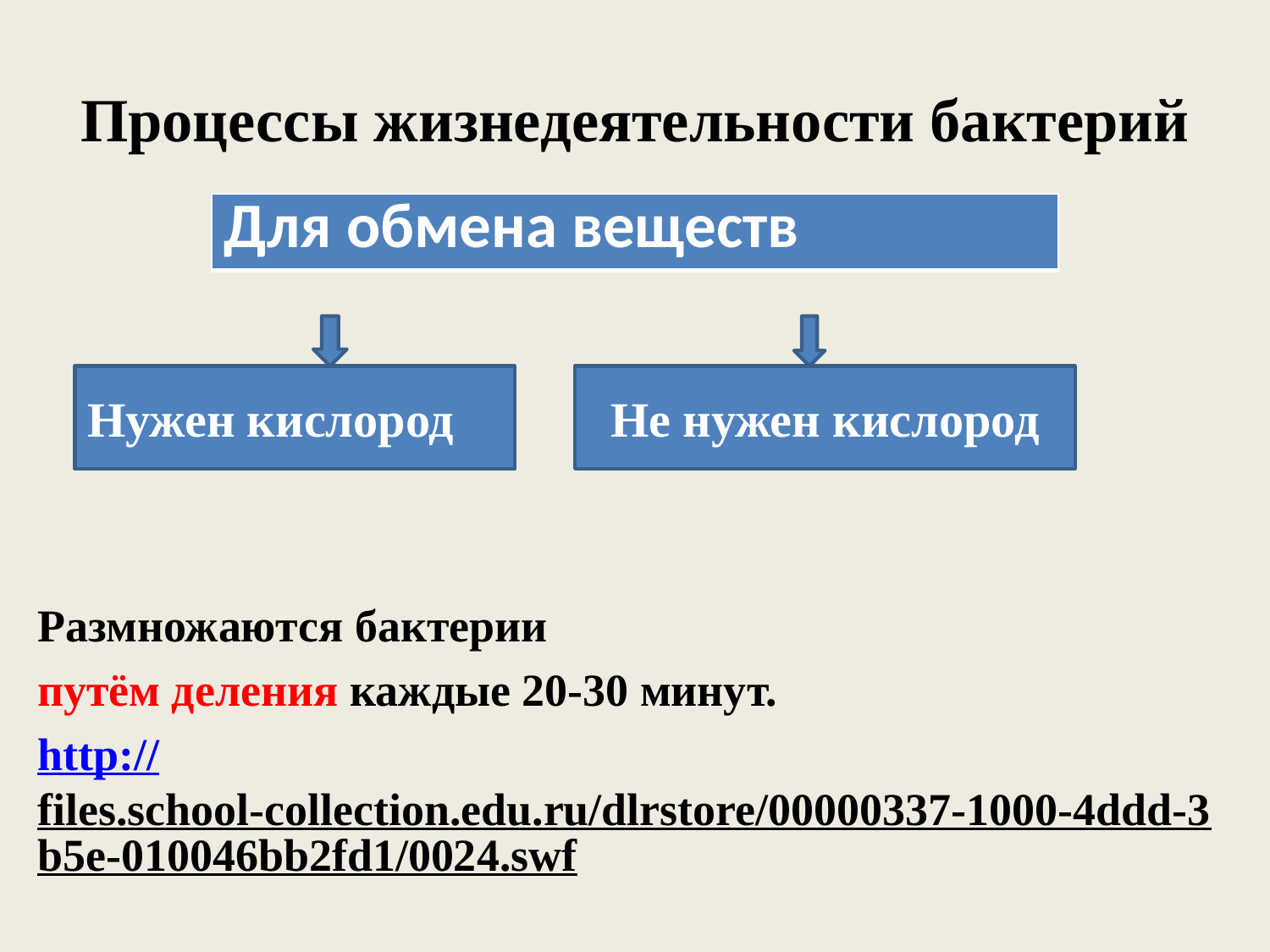

# Процессы жизнедеятельности бактерий
| Для обмена веществ |
| --- |

Размножаются бактерии
путём деления каждые 20-30 минут.
http://files.school-collection.edu.ru/dlrstore/00000337-1000-4ddd-3b5e-010046bb2fd1/0024.swf

Нужен кислород

Не нужен кислород